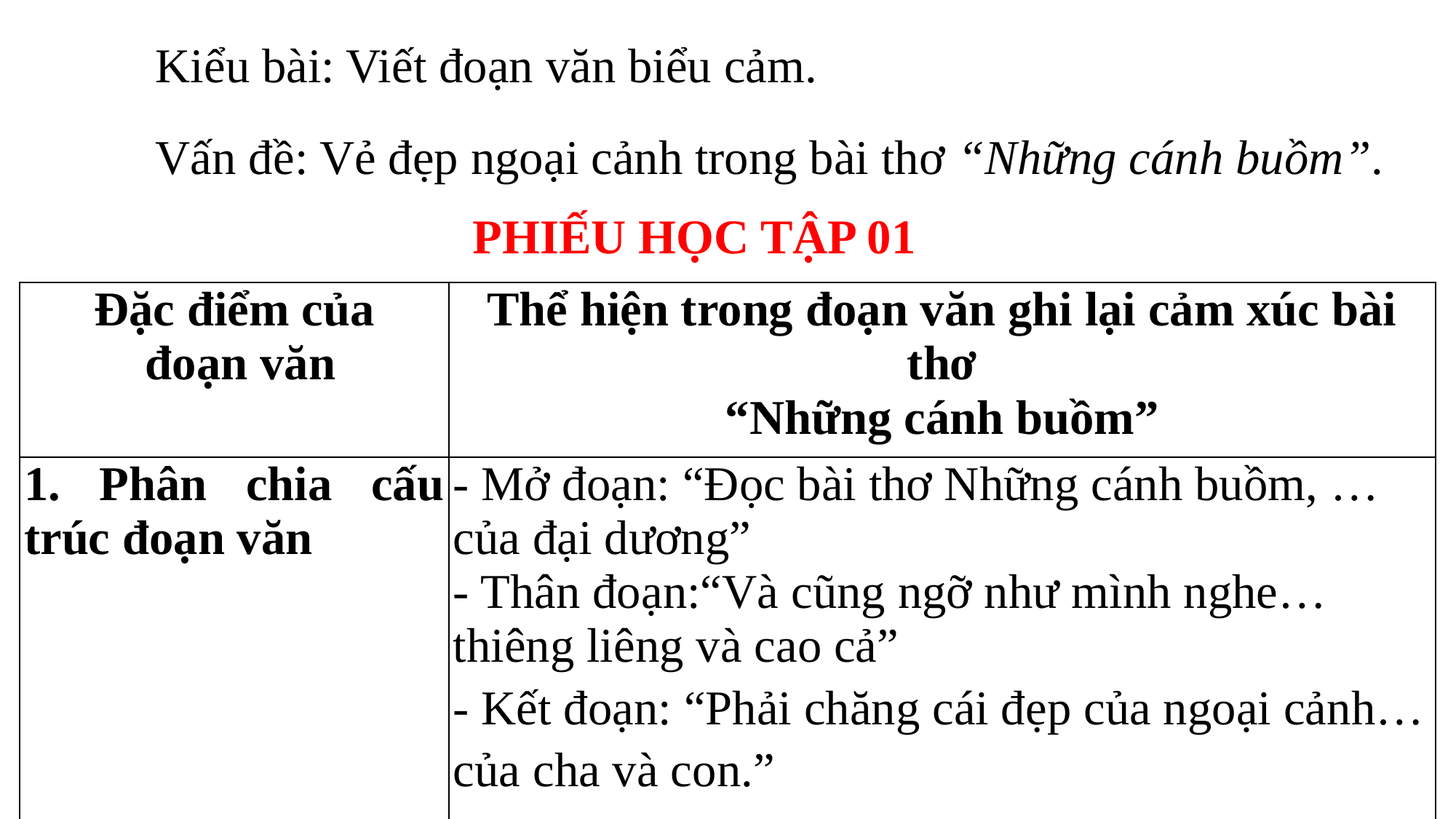

Kiểu bài: Viết đoạn văn biểu cảm.
Vấn đề: Vẻ đẹp ngoại cảnh trong bài thơ “Những cánh buồm”.
PHIẾU HỌC TẬP 01
| Đặc điểm của đoạn văn | Thể hiện trong đoạn văn ghi lại cảm xúc bài thơ “Những cánh buồm” |
| --- | --- |
| 1. Phân chia cấu trúc đoạn văn | - Mở đoạn: “Đọc bài thơ Những cánh buồm, …của đại dương” - Thân đoạn:“Và cũng ngỡ như mình nghe…thiêng liêng và cao cả” - Kết đoạn: “Phải chăng cái đẹp của ngoại cảnh…của cha và con.” |